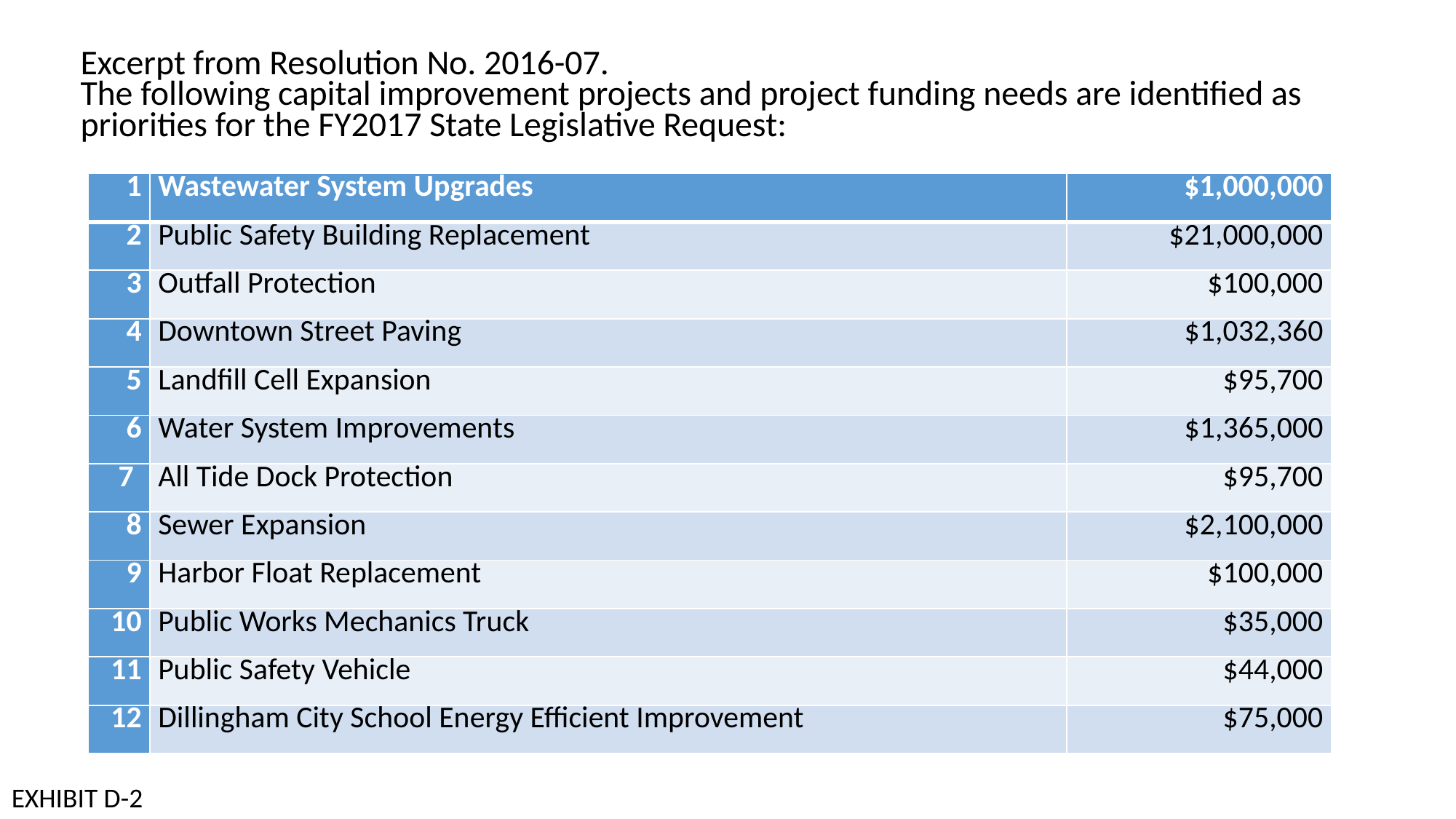

# Excerpt from Resolution No. 2016-07. The following capital improvement projects and project funding needs are identified as priorities for the FY2017 State Legislative Request:
| 1 | Wastewater System Upgrades | $1,000,000 |
| --- | --- | --- |
| 2 | Public Safety Building Replacement | $21,000,000 |
| 3 | Outfall Protection | $100,000 |
| 4 | Downtown Street Paving | $1,032,360 |
| 5 | Landfill Cell Expansion | $95,700 |
| 6 | Water System Improvements | $1,365,000 |
| 7 | All Tide Dock Protection | $95,700 |
| 8 | Sewer Expansion | $2,100,000 |
| 9 | Harbor Float Replacement | $100,000 |
| 10 | Public Works Mechanics Truck | $35,000 |
| 11 | Public Safety Vehicle | $44,000 |
| 12 | Dillingham City School Energy Efficient Improvement | $75,000 |
EXHIBIT D-2